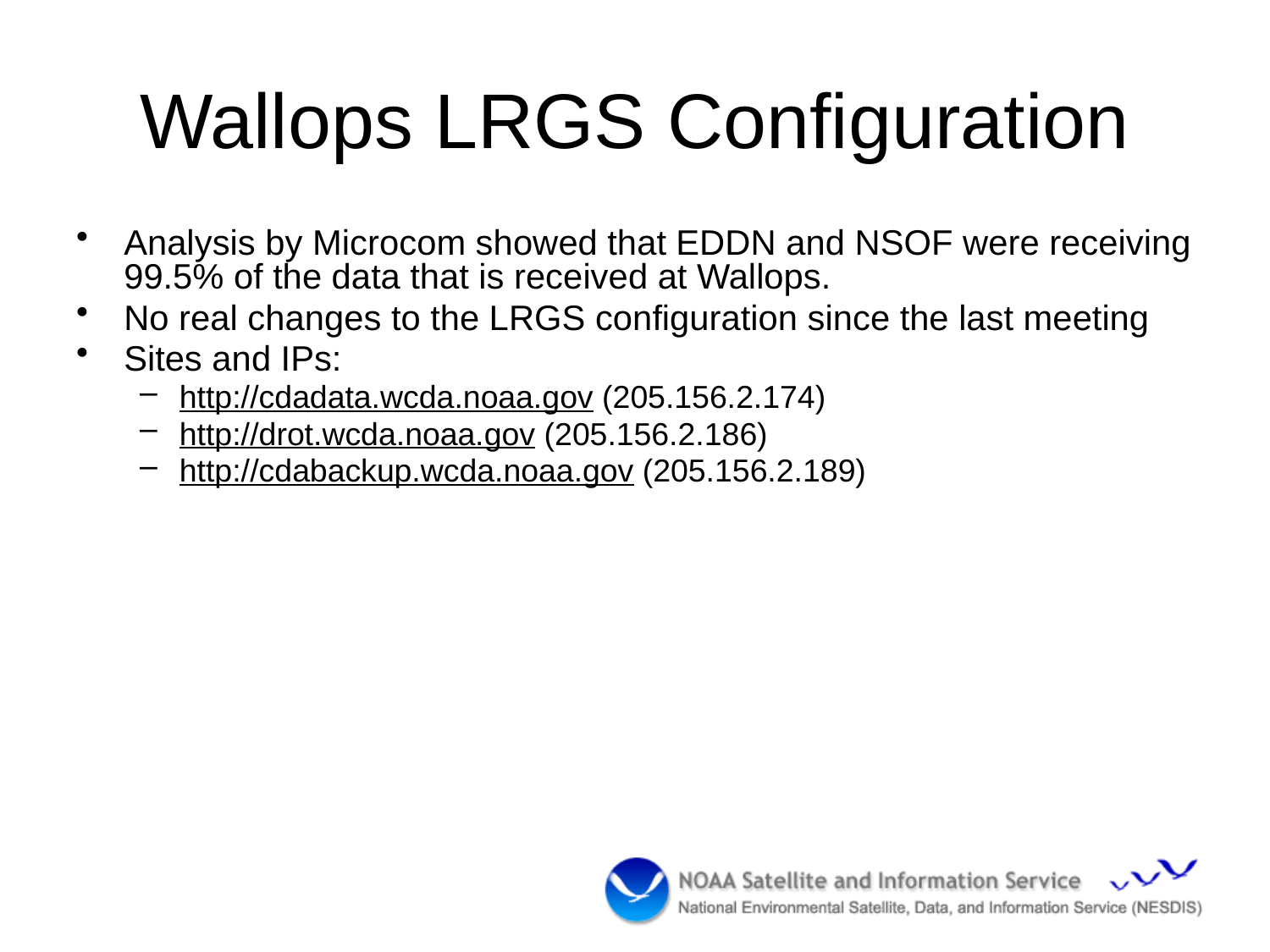

# Wallops LRGS Configuration
Analysis by Microcom showed that EDDN and NSOF were receiving 99.5% of the data that is received at Wallops.
No real changes to the LRGS configuration since the last meeting
Sites and IPs:
http://cdadata.wcda.noaa.gov (205.156.2.174)
http://drot.wcda.noaa.gov (205.156.2.186)
http://cdabackup.wcda.noaa.gov (205.156.2.189)